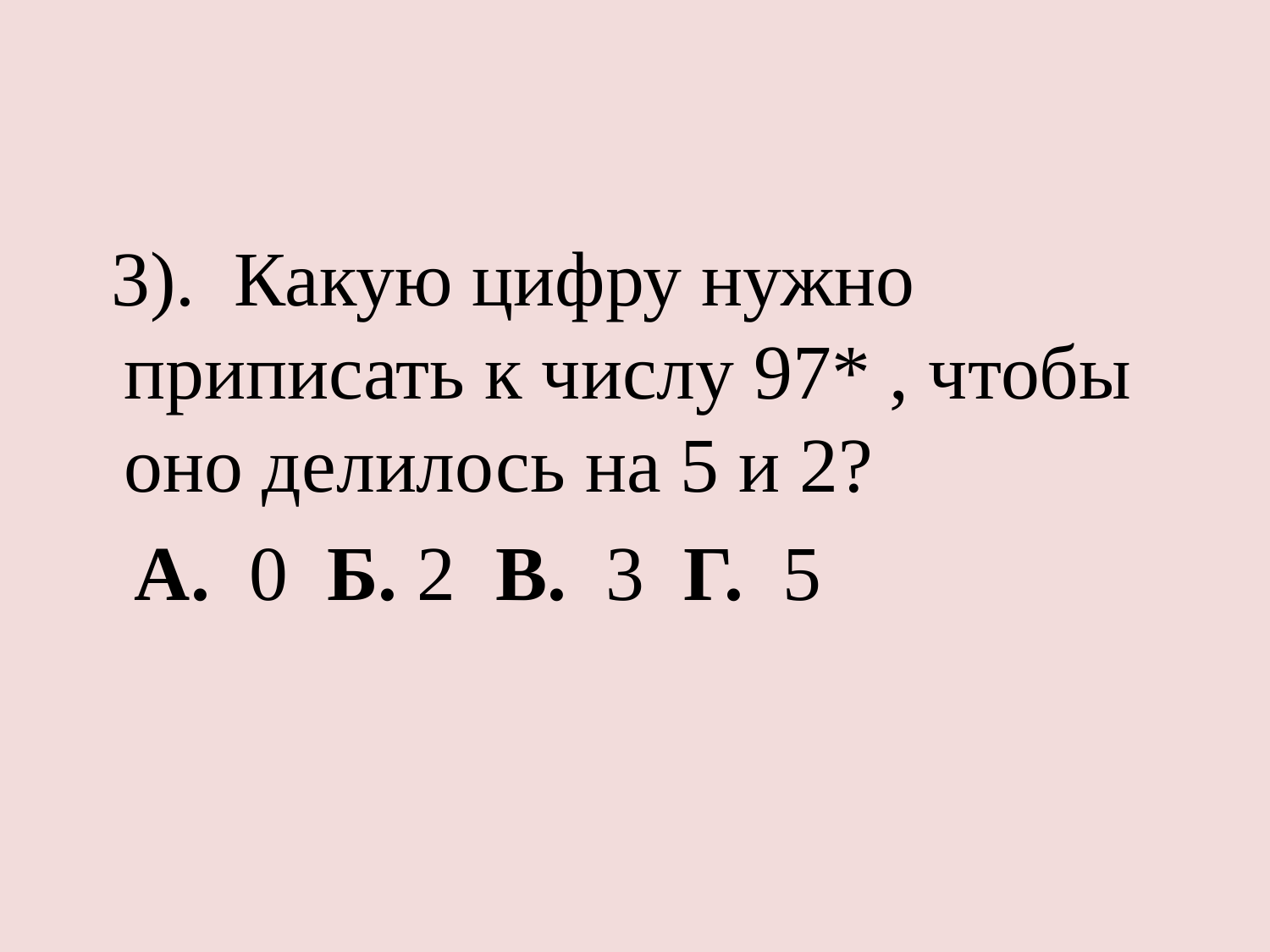

3).  Какую цифру нужно приписать к числу 97* , чтобы оно делилось на 5 и 2?
   А.  0  Б. 2  В.  3  Г.  5